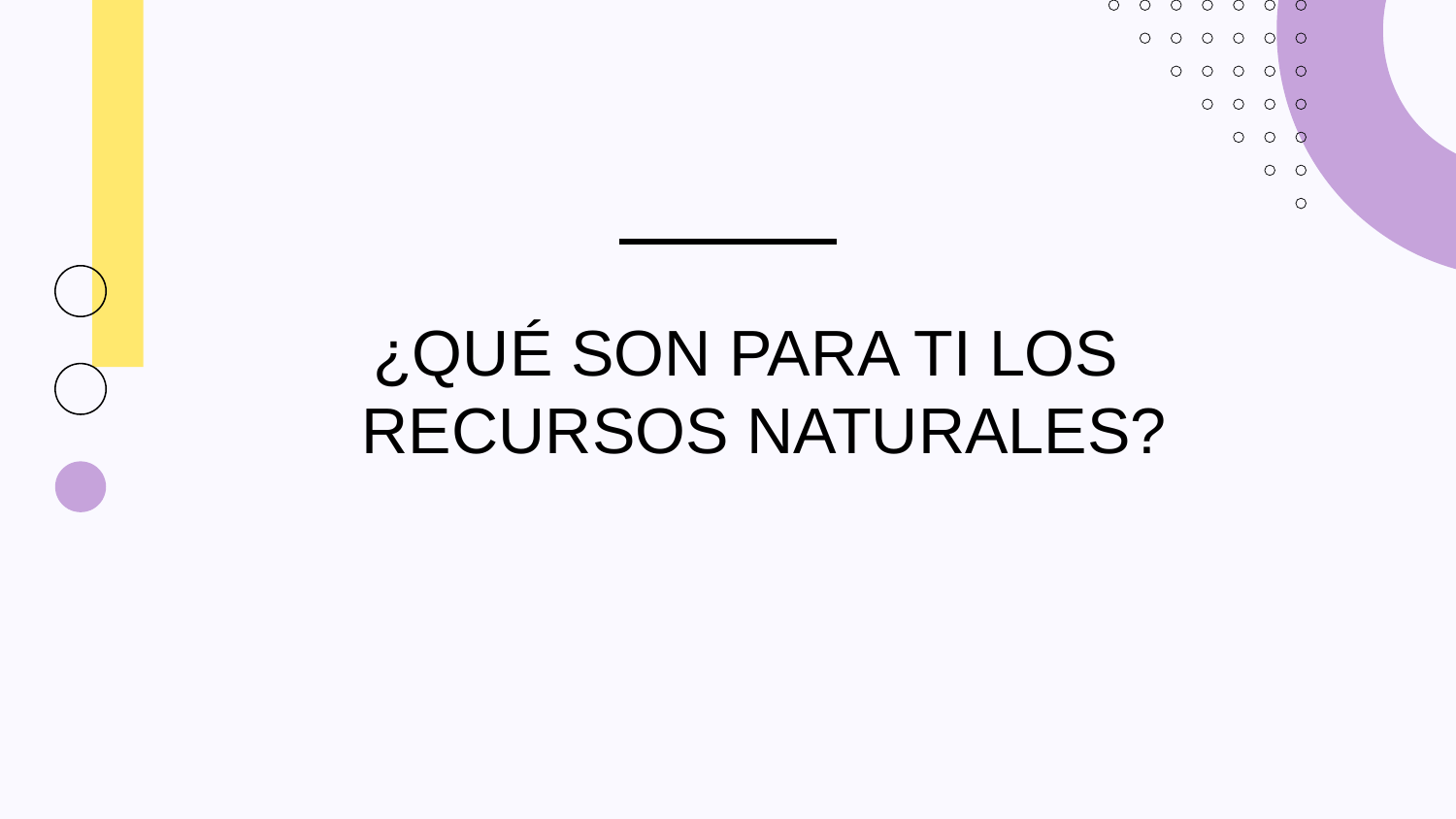

¿QUÉ SON PARA TI LOS RECURSOS NATURALES?